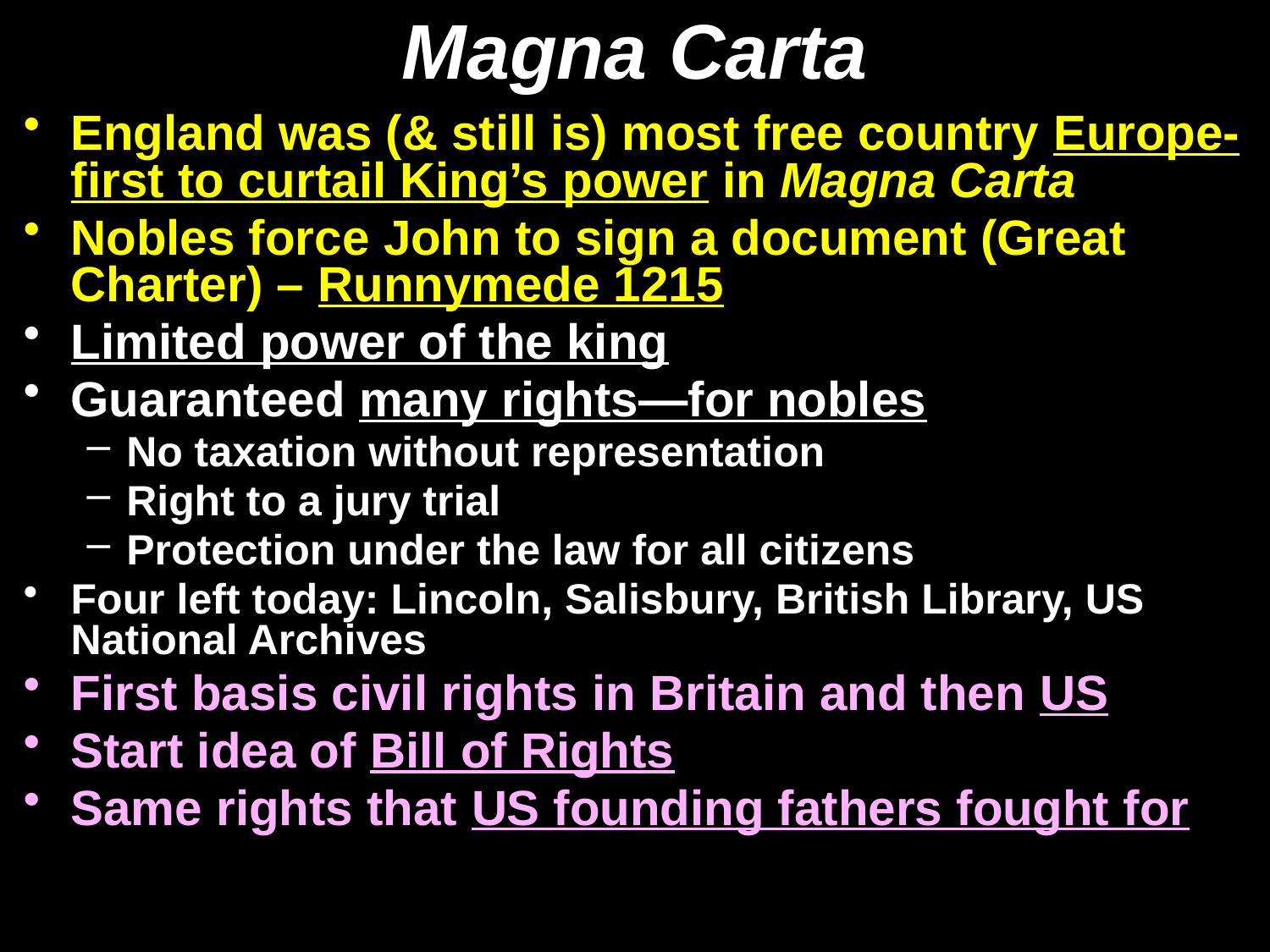

# Magna Carta
England was (& still is) most free country Europe-first to curtail King’s power in Magna Carta
Nobles force John to sign a document (Great Charter) – Runnymede 1215
Limited power of the king
Guaranteed many rights—for nobles
No taxation without representation
Right to a jury trial
Protection under the law for all citizens
Four left today: Lincoln, Salisbury, British Library, US National Archives
First basis civil rights in Britain and then US
Start idea of Bill of Rights
Same rights that US founding fathers fought for